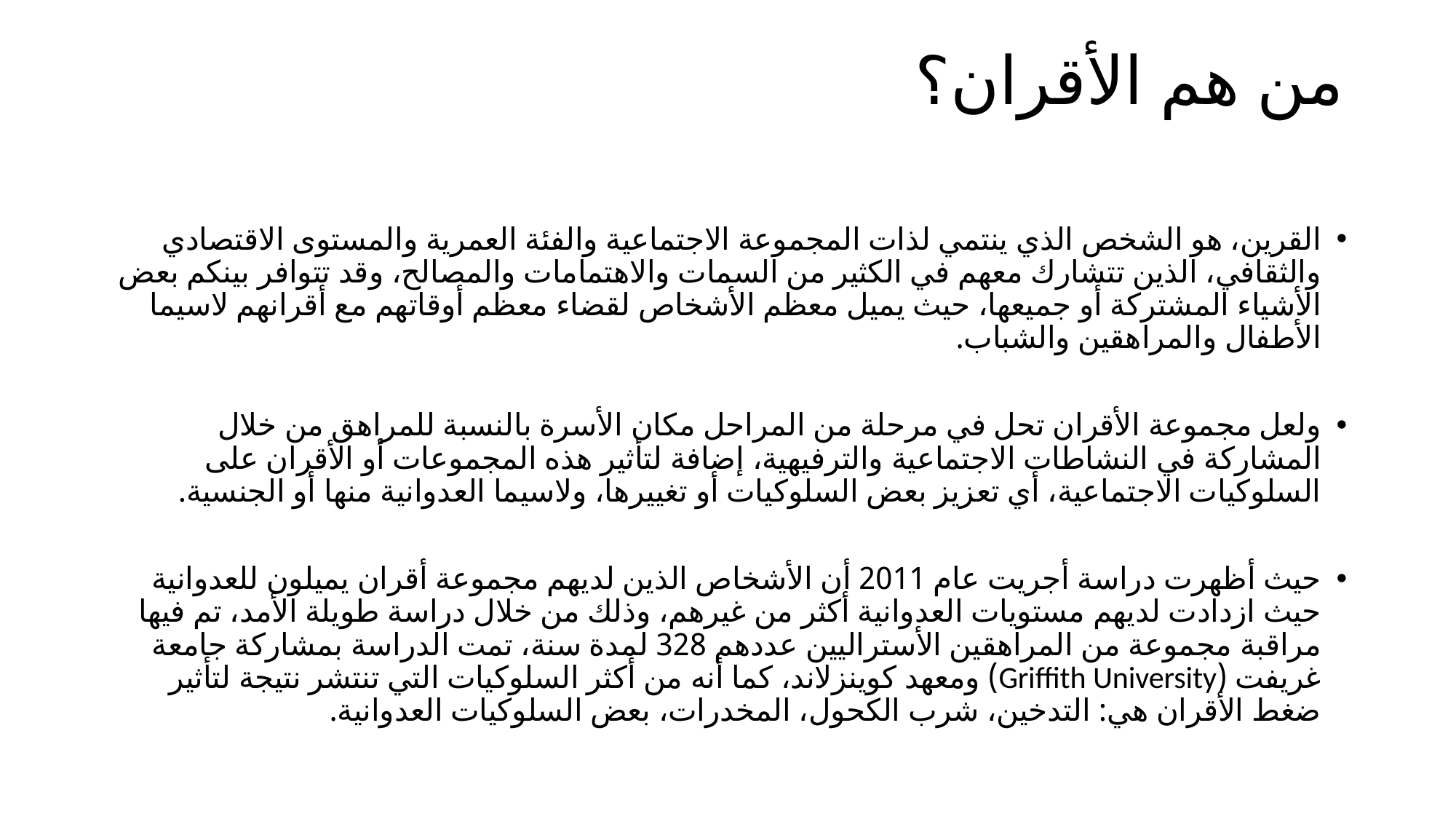

# من هم الأقران؟
القرين، هو الشخص الذي ينتمي لذات المجموعة الاجتماعية والفئة العمرية والمستوى الاقتصادي والثقافي، الذين تتشارك معهم في الكثير من السمات والاهتمامات والمصالح، وقد تتوافر بينكم بعض الأشياء المشتركة أو جميعها، حيث يميل معظم الأشخاص لقضاء معظم أوقاتهم مع أقرانهم لاسيما الأطفال والمراهقين والشباب.

ولعل مجموعة الأقران تحل في مرحلة من المراحل مكان الأسرة بالنسبة للمراهق من خلال المشاركة في النشاطات الاجتماعية والترفيهية، إضافة لتأثير هذه المجموعات أو الأقران على السلوكيات الاجتماعية، أي تعزيز بعض السلوكيات أو تغييرها، ولاسيما العدوانية منها أو الجنسية.

حيث أظهرت دراسة أجريت عام 2011 أن الأشخاص الذين لديهم مجموعة أقران يميلون للعدوانية حيث ازدادت لديهم مستويات العدوانية أكثر من غيرهم، وذلك من خلال دراسة طويلة الأمد، تم فيها مراقبة مجموعة من المراهقين الأستراليين عددهم 328 لمدة سنة، تمت الدراسة بمشاركة جامعة غريفت (Griffith University) ومعهد كوينزلاند، كما أنه من أكثر السلوكيات التي تنتشر نتيجة لتأثير ضغط الأقران هي: التدخين، شرب الكحول، المخدرات، بعض السلوكيات العدوانية.